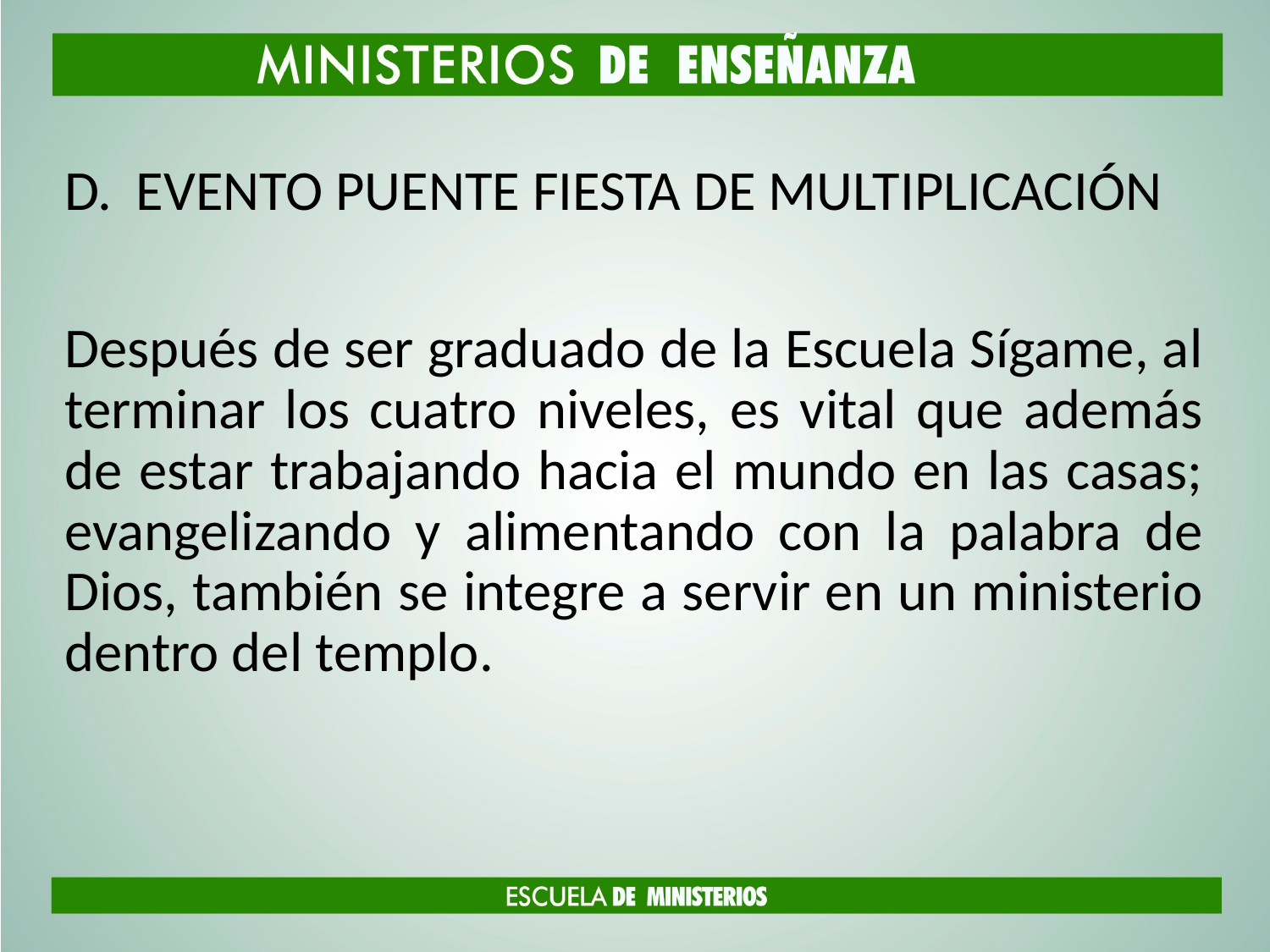

EVENTO PUENTE FIESTA DE MULTIPLICACIÓN

Después de ser graduado de la Escuela Sígame, al terminar los cuatro niveles, es vital que además de estar trabajando hacia el mundo en las casas; evangelizando y alimentando con la palabra de Dios, también se integre a servir en un ministerio dentro del templo.